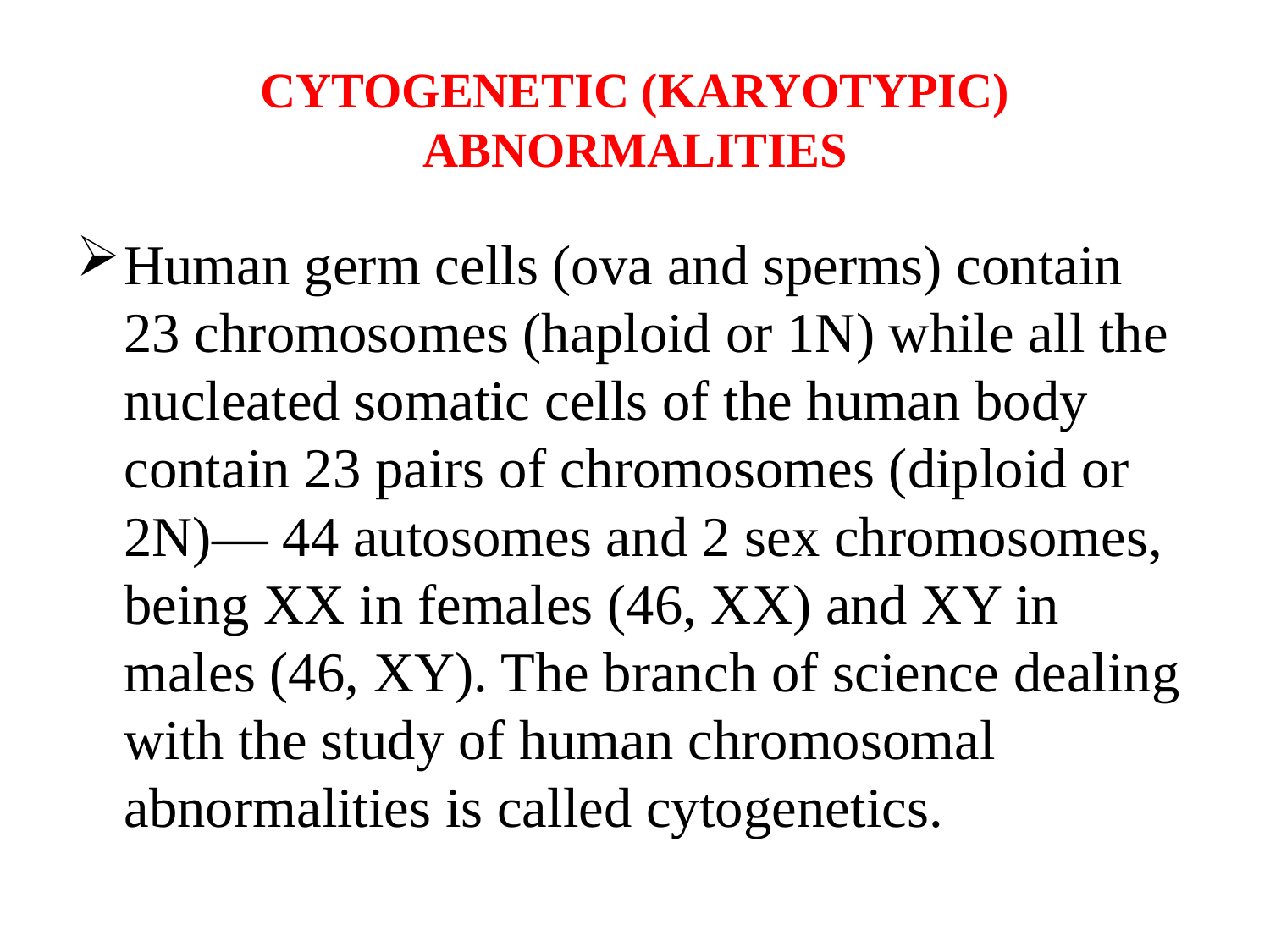

# CYTOGENETIC (KARYOTYPIC) ABNORMALITIES
Human germ cells (ova and sperms) contain 23 chromosomes (haploid or 1N) while all the nucleated somatic cells of the human body contain 23 pairs of chromosomes (diploid or 2N)— 44 autosomes and 2 sex chromosomes, being XX in females (46, XX) and XY in males (46, XY). The branch of science dealing with the study of human chromosomal abnormalities is called cytogenetics.